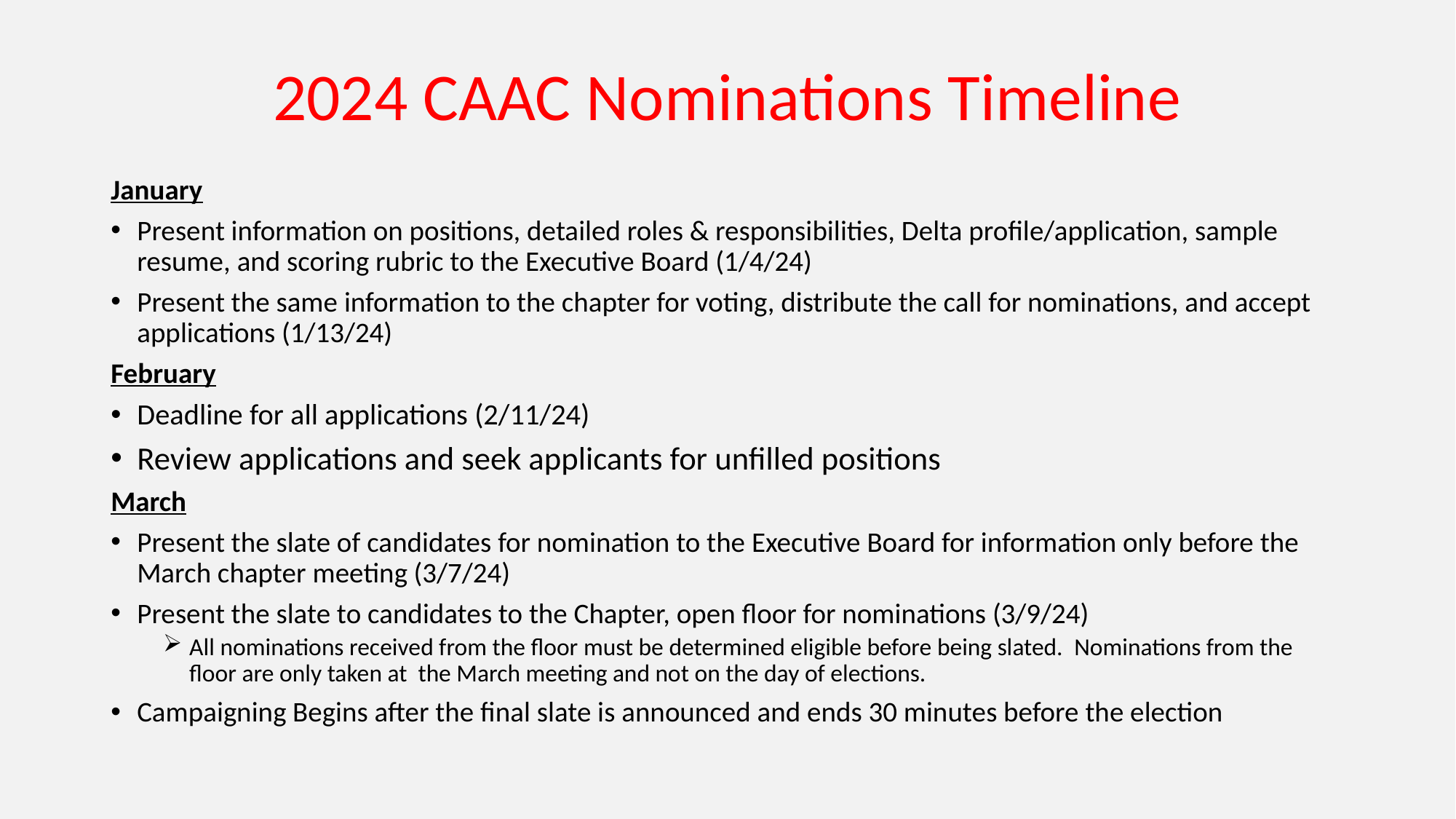

# 2024 CAAC Nominations Timeline
January
Present information on positions, detailed roles & responsibilities, Delta profile/application, sample resume, and scoring rubric to the Executive Board (1/4/24)
Present the same information to the chapter for voting, distribute the call for nominations, and accept applications (1/13/24)
February
Deadline for all applications (2/11/24)
Review applications and seek applicants for unfilled positions
March
Present the slate of candidates for nomination to the Executive Board for information only before the March chapter meeting (3/7/24)
Present the slate to candidates to the Chapter, open floor for nominations (3/9/24)
All nominations received from the floor must be determined eligible before being slated.  Nominations from the floor are only taken at  the March meeting and not on the day of elections.
Campaigning Begins after the final slate is announced and ends 30 minutes before the election